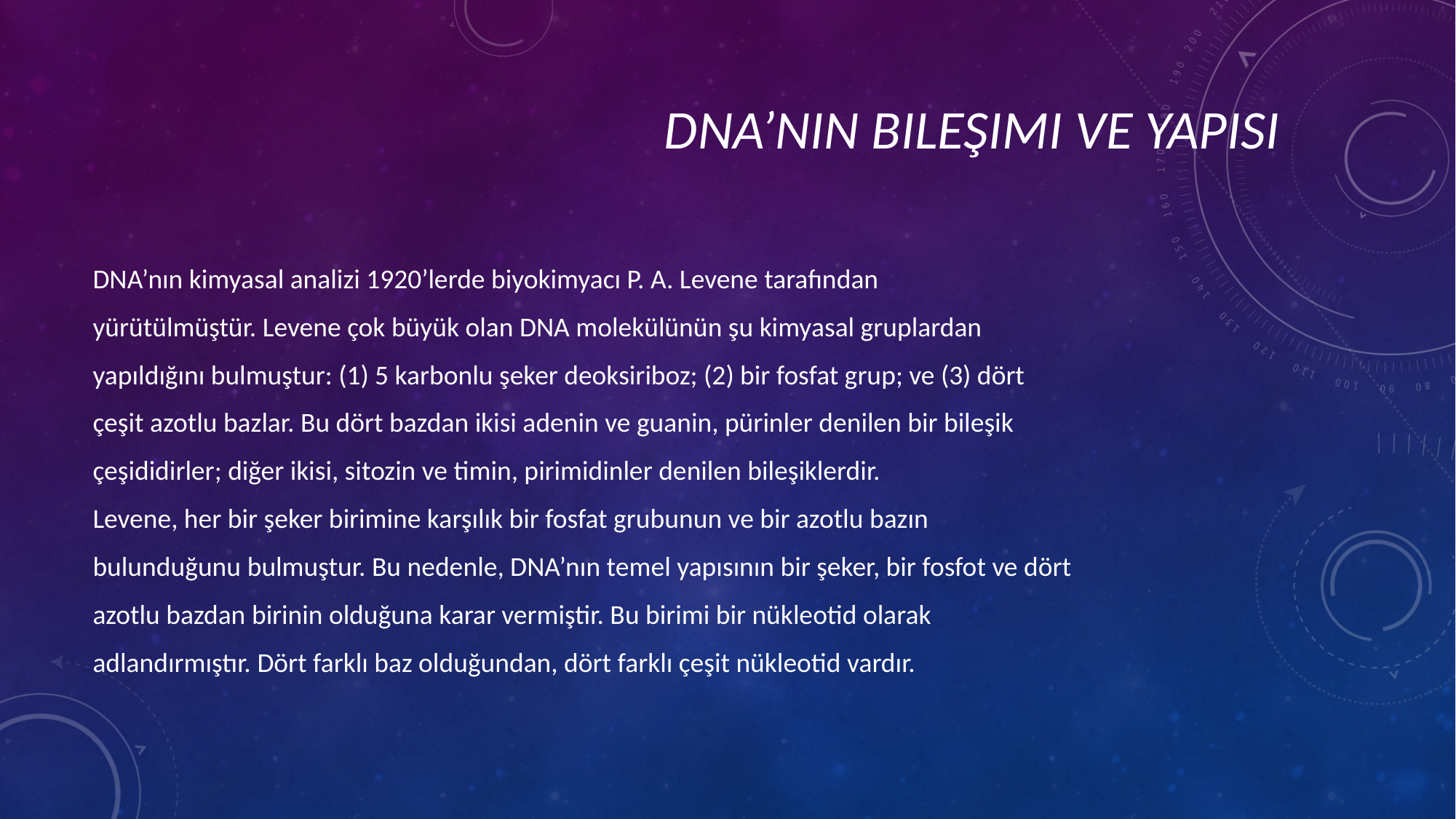

# DNA’nın Bileşimi ve Yapısı
DNA’nın kimyasal analizi 1920’lerde biyokimyacı P. A. Levene tarafından
yürütülmüştür. Levene çok büyük olan DNA molekülünün şu kimyasal gruplardan
yapıldığını bulmuştur: (1) 5 karbonlu şeker deoksiriboz; (2) bir fosfat grup; ve (3) dört
çeşit azotlu bazlar. Bu dört bazdan ikisi adenin ve guanin, pürinler denilen bir bileşik
çeşididirler; diğer ikisi, sitozin ve timin, pirimidinler denilen bileşiklerdir.
Levene, her bir şeker birimine karşılık bir fosfat grubunun ve bir azotlu bazın
bulunduğunu bulmuştur. Bu nedenle, DNA’nın temel yapısının bir şeker, bir fosfot ve dört
azotlu bazdan birinin olduğuna karar vermiştir. Bu birimi bir nükleotid olarak
adlandırmıştır. Dört farklı baz olduğundan, dört farklı çeşit nükleotid vardır.